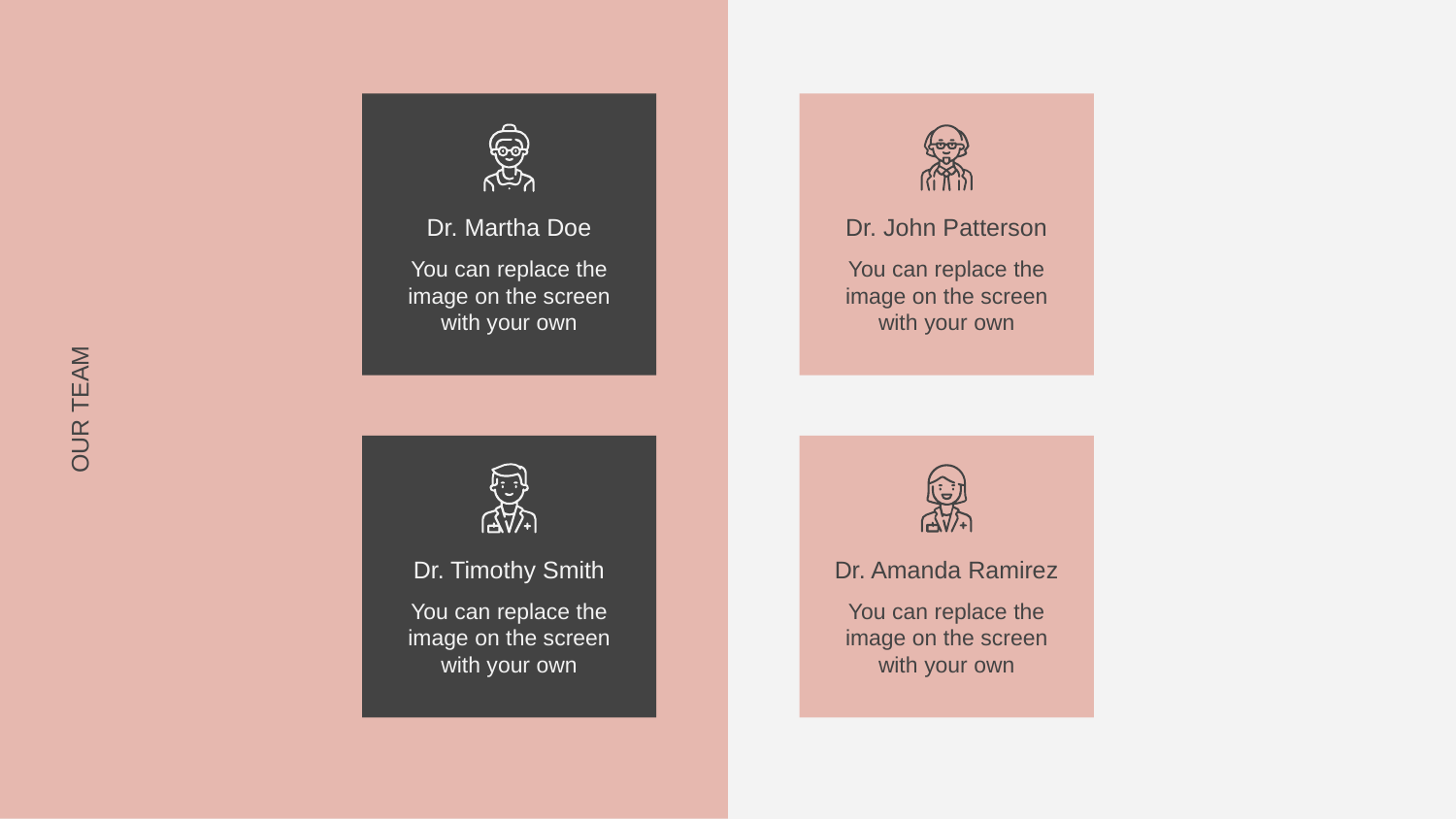

Dr. Martha Doe
Dr. John Patterson
You can replace the image on the screen with your own
You can replace the image on the screen with your own
# OUR TEAM

Dr. Timothy Smith
Dr. Amanda Ramirez
You can replace the image on the screen with your own
You can replace the image on the screen with your own